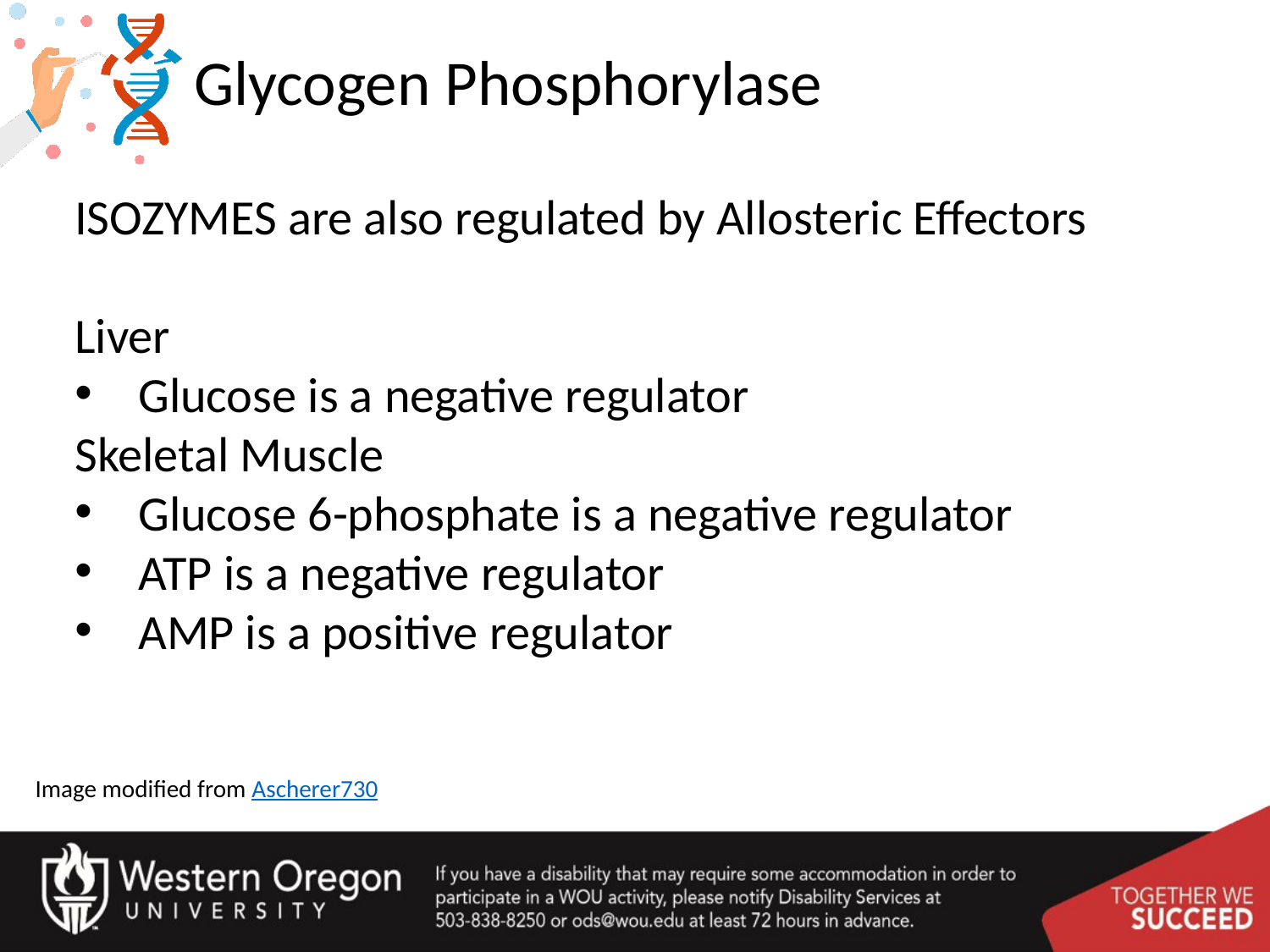

# Glycogen Phosphorylase
ISOZYMES are also regulated by Allosteric Effectors

Liver
Glucose is a negative regulator
Skeletal Muscle
Glucose 6-phosphate is a negative regulator
ATP is a negative regulator
AMP is a positive regulator

Image modified from Ascherer730